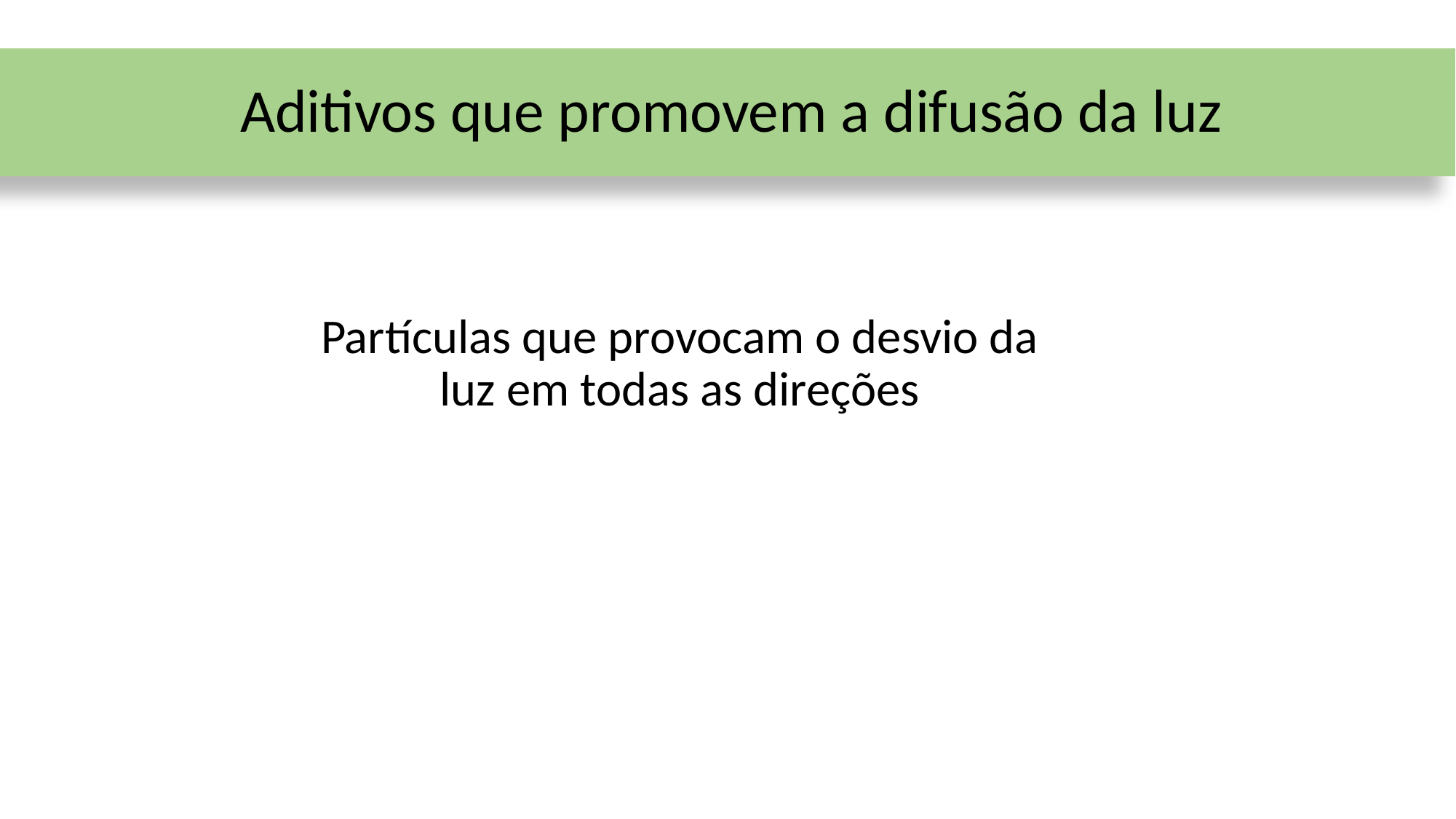

# Aditivos que promovem a difusão da luz
Partículas que provocam o desvio da luz em todas as direções